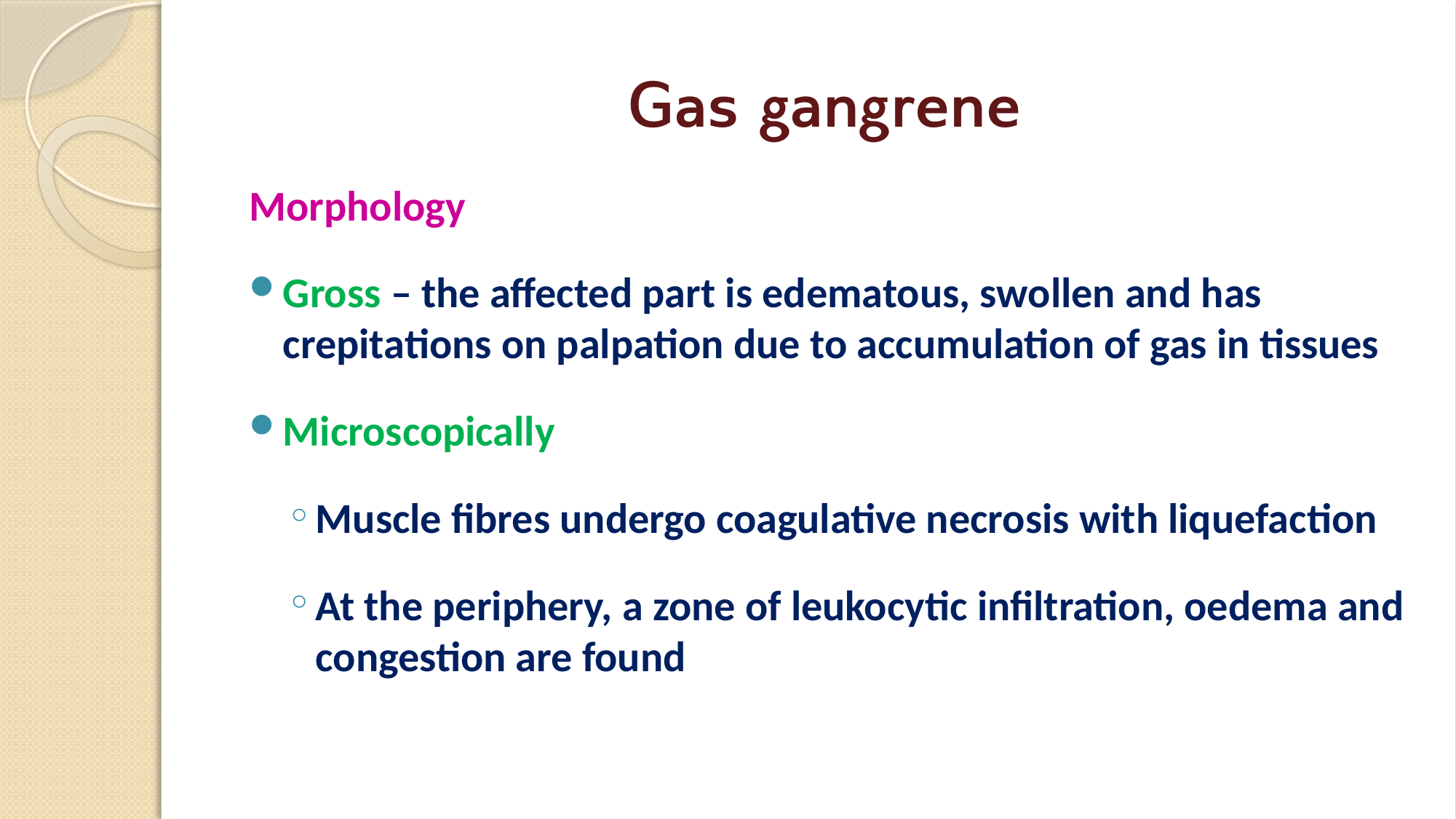

# Gas gangrene
Morphology
Gross – the affected part is edematous, swollen and has crepitations on palpation due to accumulation of gas in tissues
Microscopically
Muscle fibres undergo coagulative necrosis with liquefaction
At the periphery, a zone of leukocytic infiltration, oedema and congestion are found